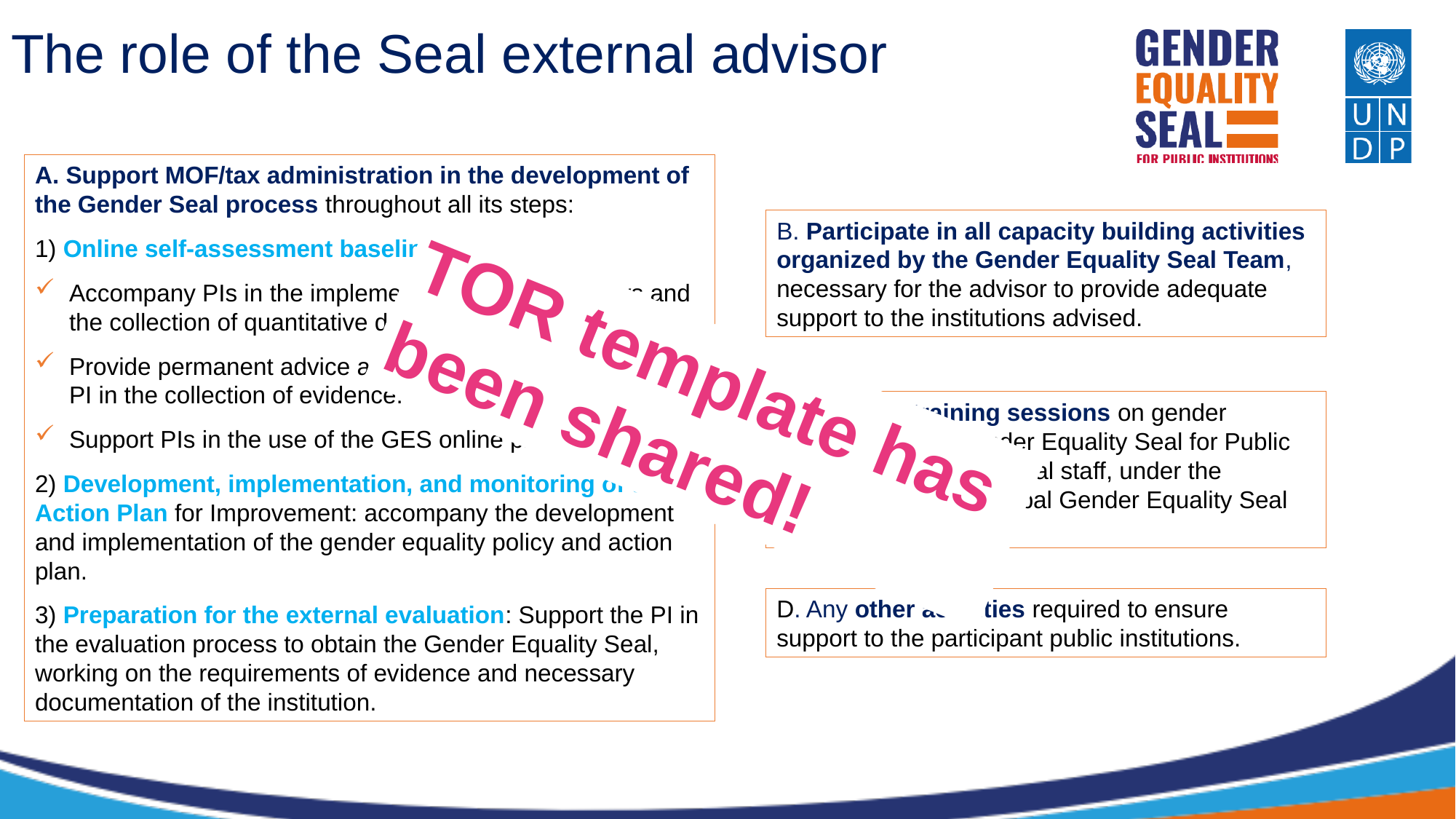

The role of the Seal external advisor
A. Support MOF/tax administration in the development of the Gender Seal process throughout all its steps:
1) Online self-assessment baseline:
Accompany PIs in the implementation of staff surveys and the collection of quantitative data.
Provide permanent advice and technical assistance to the PI in the collection of evidence.
Support PIs in the use of the GES online platform
2) Development, implementation, and monitoring of the Action Plan for Improvement: accompany the development and implementation of the gender equality policy and action plan.
3) Preparation for the external evaluation: Support the PI in the evaluation process to obtain the Gender Equality Seal, working on the requirements of evidence and necessary documentation of the institution.
B. Participate in all capacity building activities organized by the Gender Equality Seal Team, necessary for the advisor to provide adequate support to the institutions advised.
TOR template has been shared!
C. Conduct training sessions on gender equality and the Gender Equality Seal for Public Institutions, to institutional staff, under the coordination of the Global Gender Equality Seal Team.
D. Any other activities required to ensure support to the participant public institutions.